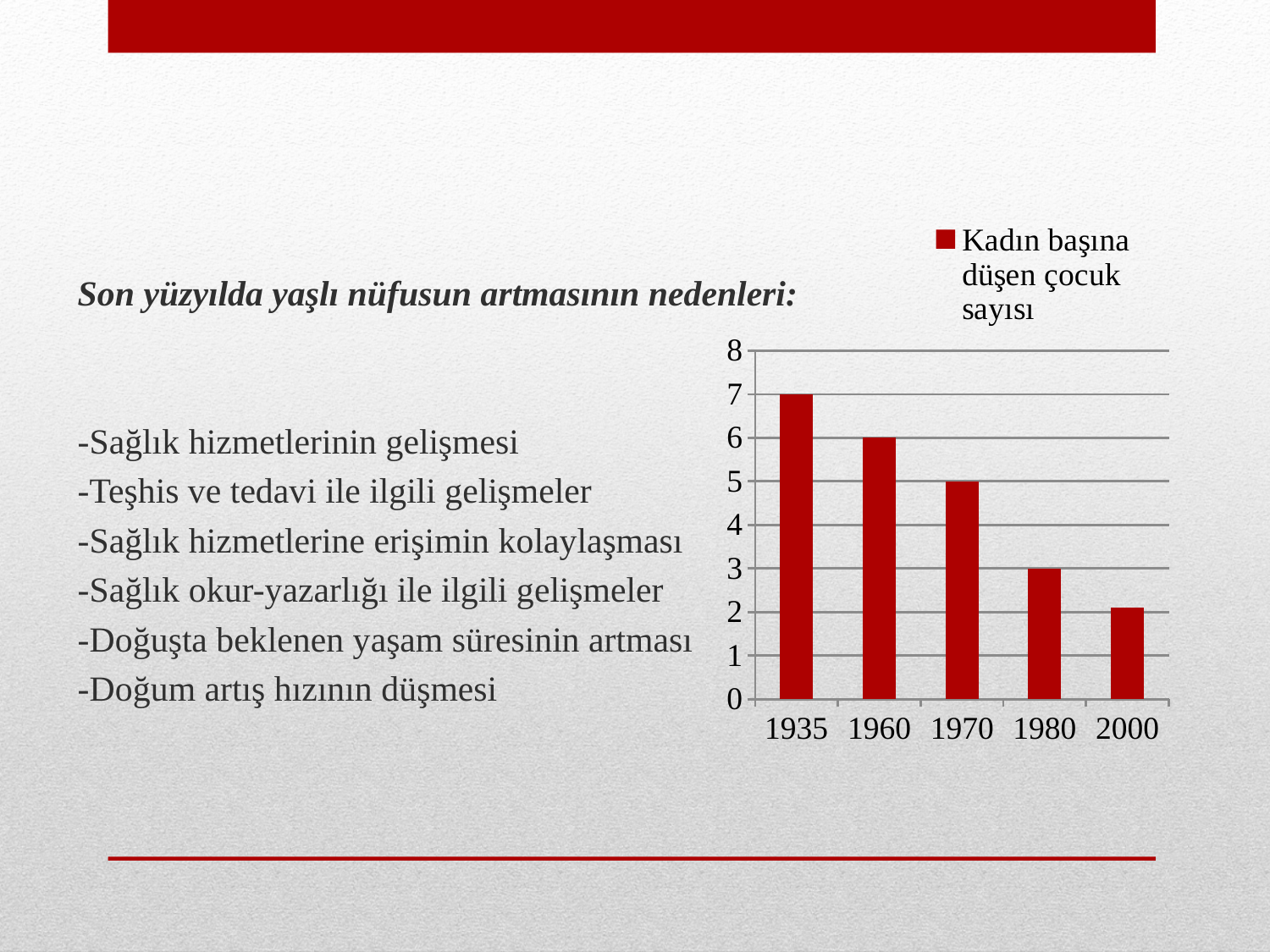

Son yüzyılda yaşlı nüfusun artmasının nedenleri:

-Sağlık hizmetlerinin gelişmesi
-Teşhis ve tedavi ile ilgili gelişmeler
-Sağlık hizmetlerine erişimin kolaylaşması
-Sağlık okur-yazarlığı ile ilgili gelişmeler
-Doğuşta beklenen yaşam süresinin artması
-Doğum artış hızının düşmesi

### Chart

| Category | Kadın başına düşen çocuk sayısı |
|---|---|
| 1935 | 7.0 |
| 1960 | 6.0 |
| 1970 | 5.0 |
| 1980 | 3.0 |
| 2000 | 2.1 |